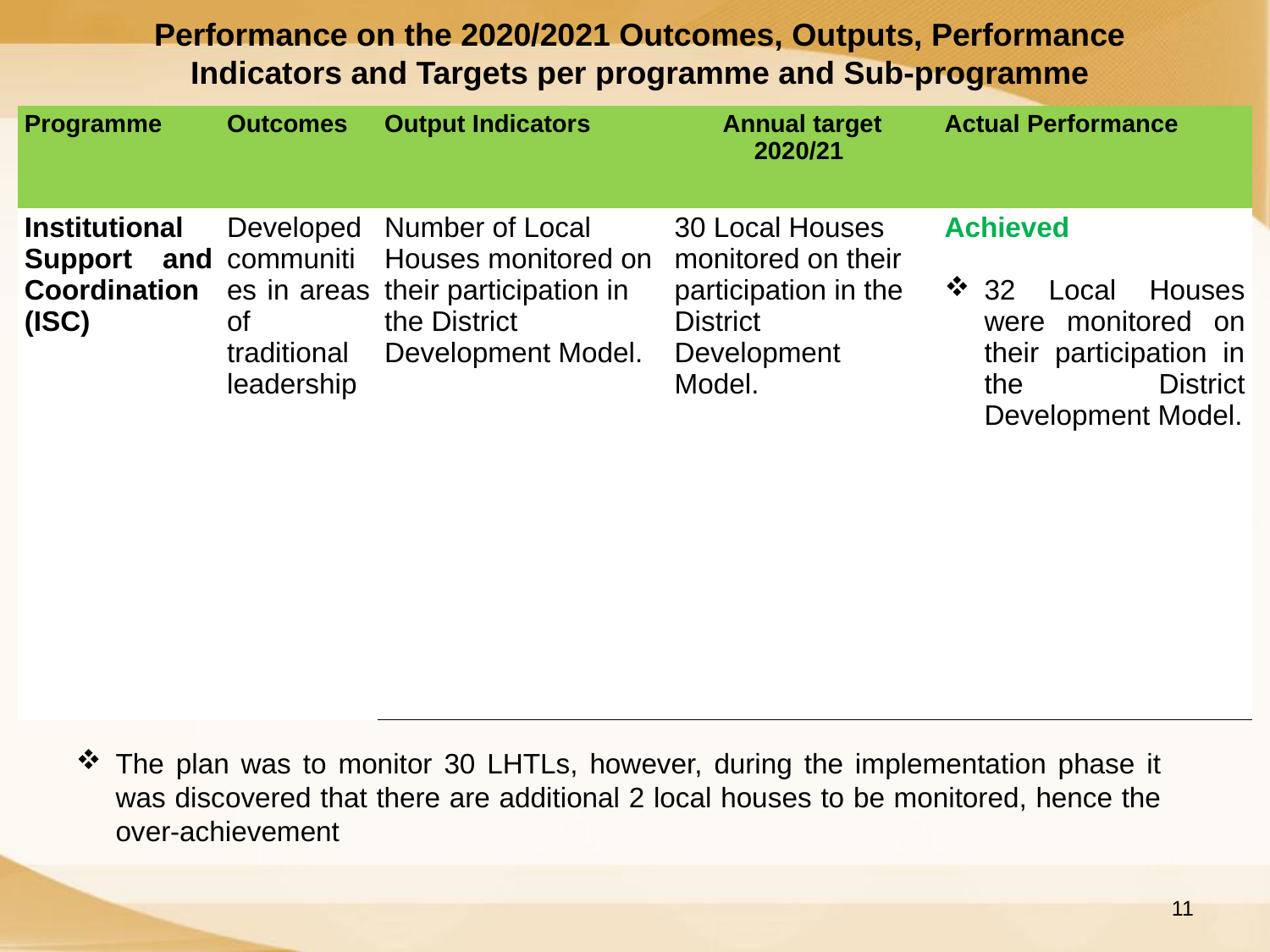

Performance on the 2020/2021 Outcomes, Outputs, Performance Indicators and Targets per programme and Sub-programme
| Programme | Outcomes | Output Indicators | Annual target 2020/21 | Actual Performance |
| --- | --- | --- | --- | --- |
| Institutional Support and Coordination (ISC) | Developed communities in areas of traditional leadership | Number of Local Houses monitored on their participation in the District Development Model. | 30 Local Houses monitored on their participation in the District Development Model. | Achieved 32 Local Houses were monitored on their participation in the District Development Model. |
The plan was to monitor 30 LHTLs, however, during the implementation phase it was discovered that there are additional 2 local houses to be monitored, hence the over-achievement
11